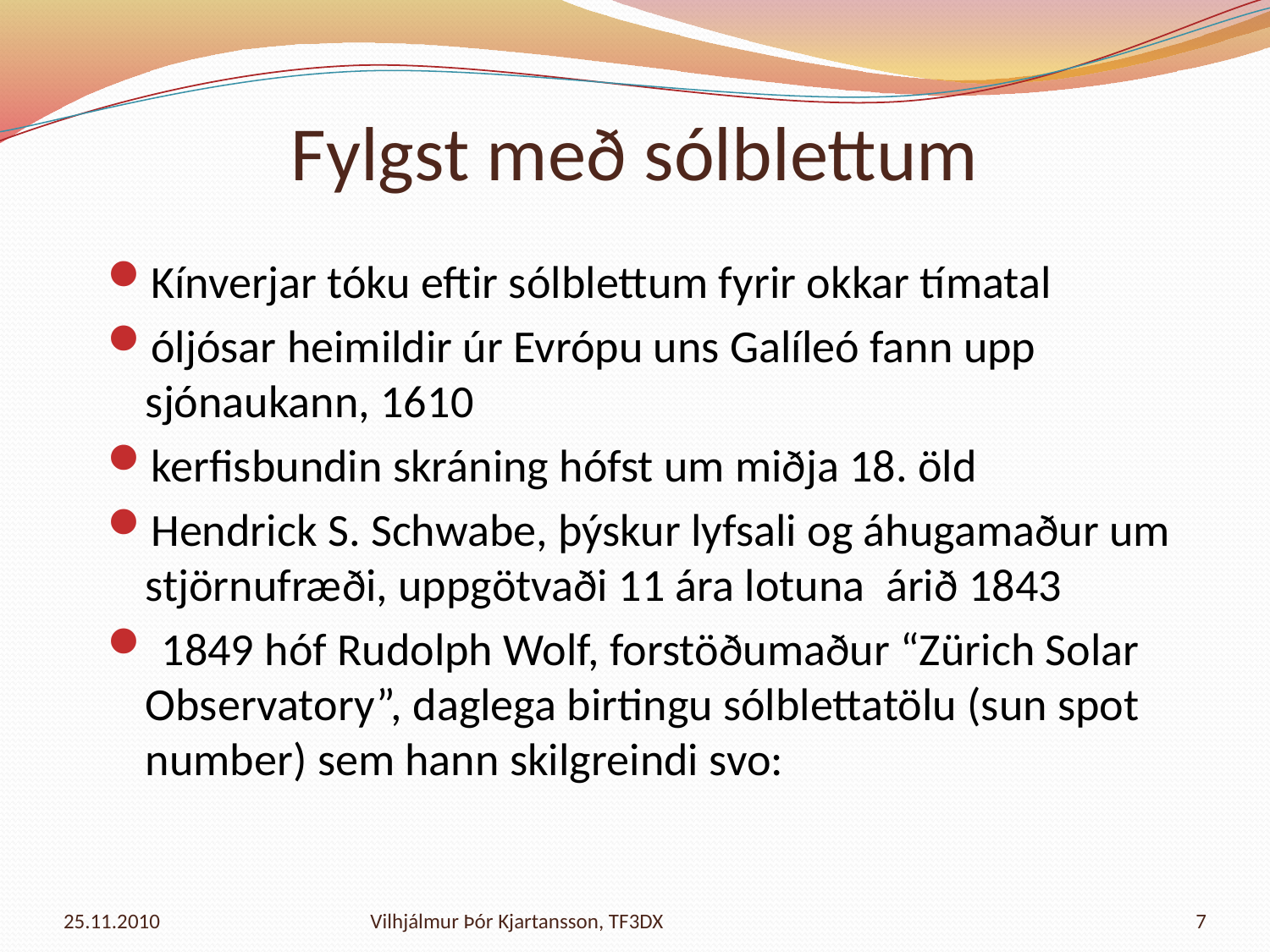

# Fylgst með sólblettum
Kínverjar tóku eftir sólblettum fyrir okkar tímatal
óljósar heimildir úr Evrópu uns Galíleó fann upp sjónaukann, 1610
kerfisbundin skráning hófst um miðja 18. öld
Hendrick S. Schwabe, þýskur lyfsali og áhugamaður um stjörnufræði, uppgötvaði 11 ára lotuna  árið 1843
 1849 hóf Rudolph Wolf, forstöðumaður “Zürich Solar Observatory”, daglega birtingu sólblettatölu (sun spot number) sem hann skilgreindi svo:

25.11.2010
Vilhjálmur Þór Kjartansson, TF3DX
7